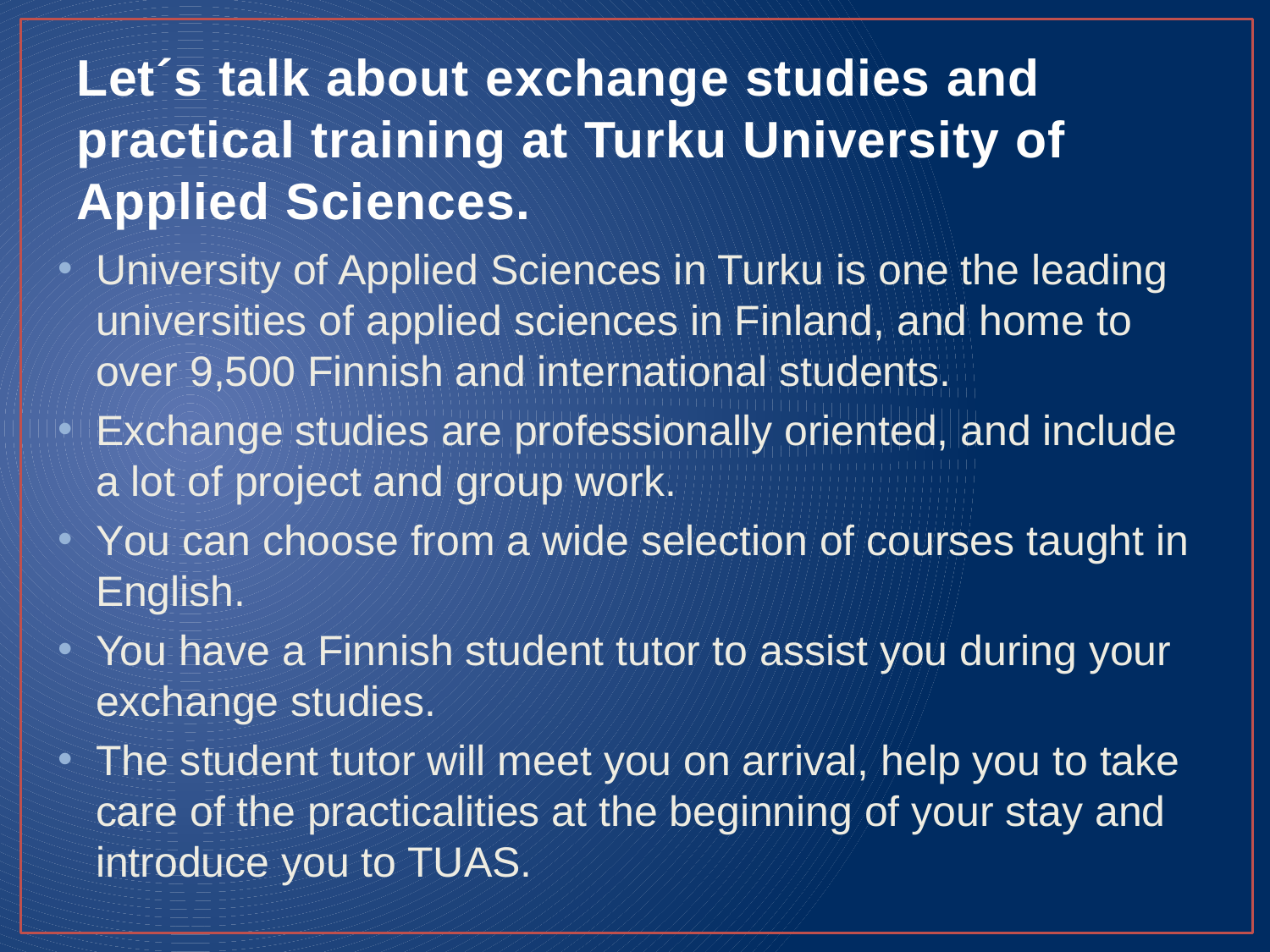

# Let´s talk about exchange studies and practical training at Turku University of Applied Sciences.
University of Applied Sciences in Turku is one the leading universities of applied sciences in Finland, and home to over 9,500 Finnish and international students.
Exchange studies are professionally oriented, and include a lot of project and group work.
You can choose from a wide selection of courses taught in English.
You have a Finnish student tutor to assist you during your exchange studies.
The student tutor will meet you on arrival, help you to take care of the practicalities at the beginning of your stay and introduce you to TUAS.